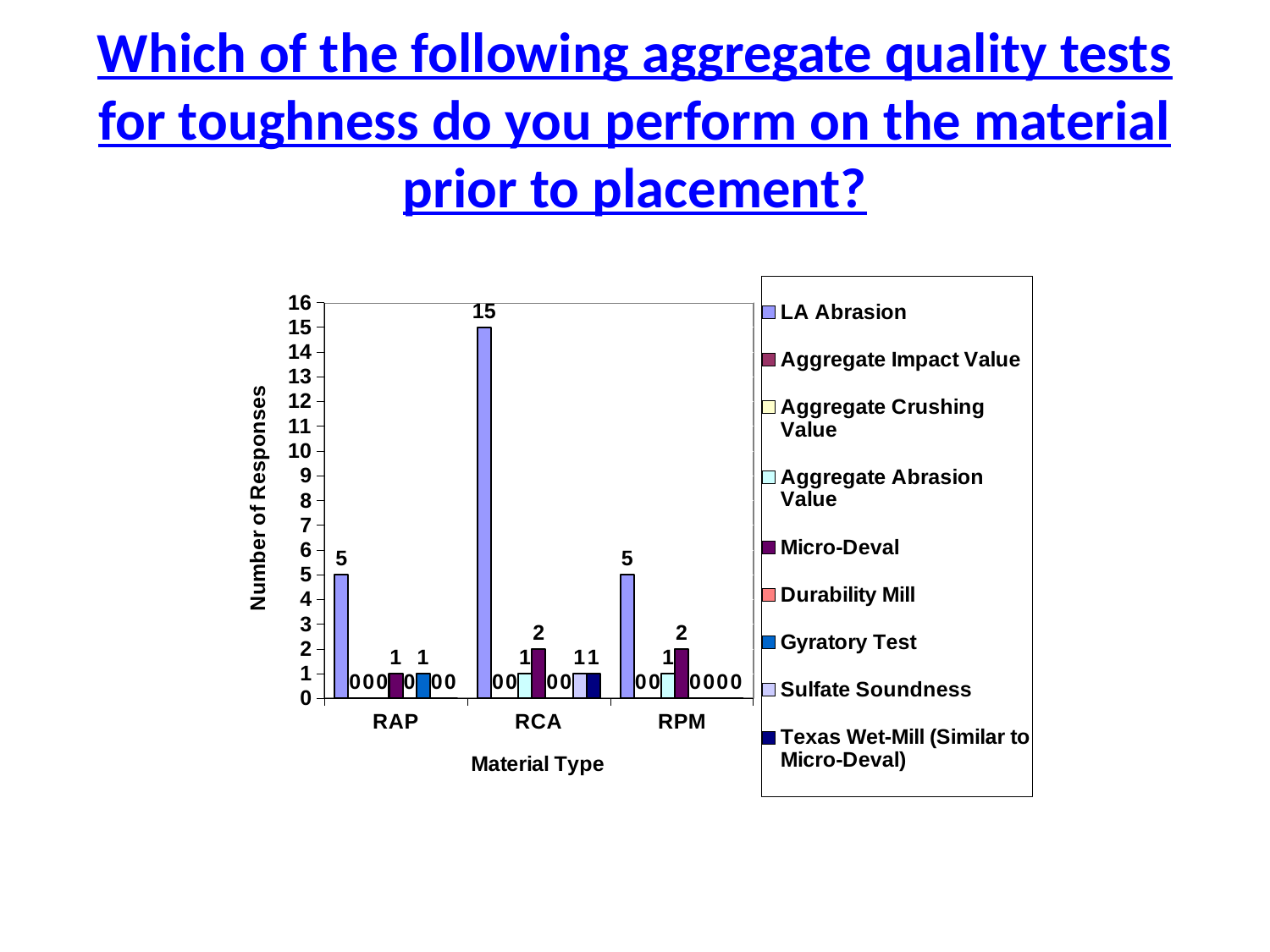

# Which of the following aggregate quality tests for toughness do you perform on the material prior to placement?

### Chart

| Category | LA Abrasion | Aggregate Impact Value | Aggregate Crushing Value | Aggregate Abrasion Value | Micro-Deval | Durability Mill | Gyratory Test | Sulfate Soundness | Texas Wet-Mill (Similar to Micro-Deval) |
|---|---|---|---|---|---|---|---|---|---|
| RAP | 5.0 | 0.0 | 0.0 | 0.0 | 1.0 | 0.0 | 1.0 | 0.0 | 0.0 |
| RCA | 15.0 | 0.0 | 0.0 | 1.0 | 2.0 | 0.0 | 0.0 | 1.0 | 1.0 |
| RPM | 5.0 | 0.0 | 0.0 | 1.0 | 2.0 | 0.0 | 0.0 | 0.0 | 0.0 |